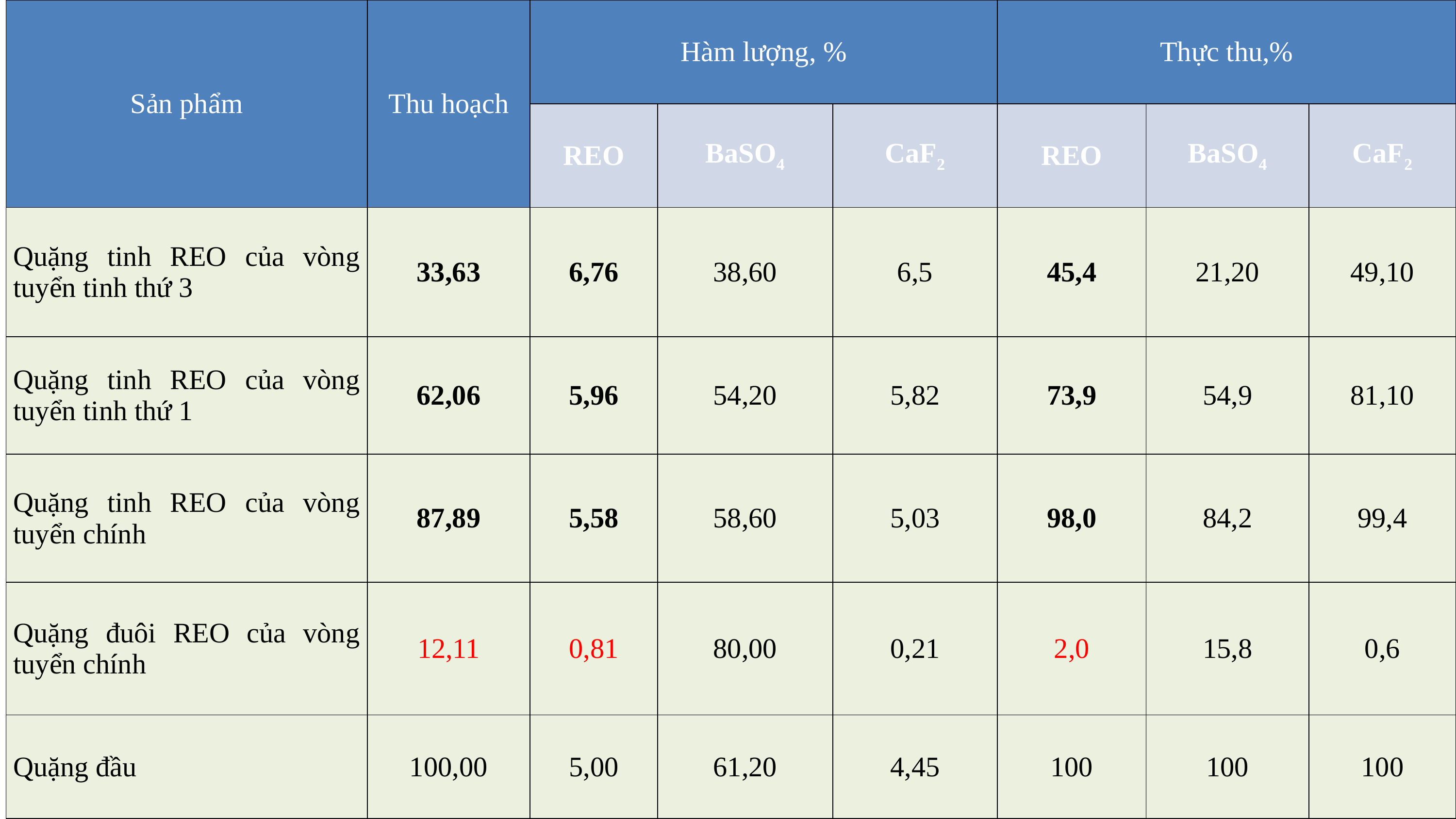

| Sản phẩm | Thu hoạch | Hàm lượng, % |  |  | Thực thu,% |  |  |
| --- | --- | --- | --- | --- | --- | --- | --- |
|  |  | REO | BaSO4 | CaF2 | REO | BaSO4 | CaF2 |
| Quặng tinh REO của vòng tuyển tinh thứ 3 | 33,63 | 6,76 | 38,60 | 6,5 | 45,4 | 21,20 | 49,10 |
| Quặng tinh REO của vòng tuyển tinh thứ 1 | 62,06 | 5,96 | 54,20 | 5,82 | 73,9 | 54,9 | 81,10 |
| Quặng tinh REO của vòng tuyển chính | 87,89 | 5,58 | 58,60 | 5,03 | 98,0 | 84,2 | 99,4 |
| Quặng đuôi REO của vòng tuyển chính | 12,11 | 0,81 | 80,00 | 0,21 | 2,0 | 15,8 | 0,6 |
| Quặng đầu | 100,00 | 5,00 | 61,20 | 4,45 | 100 | 100 | 100 |